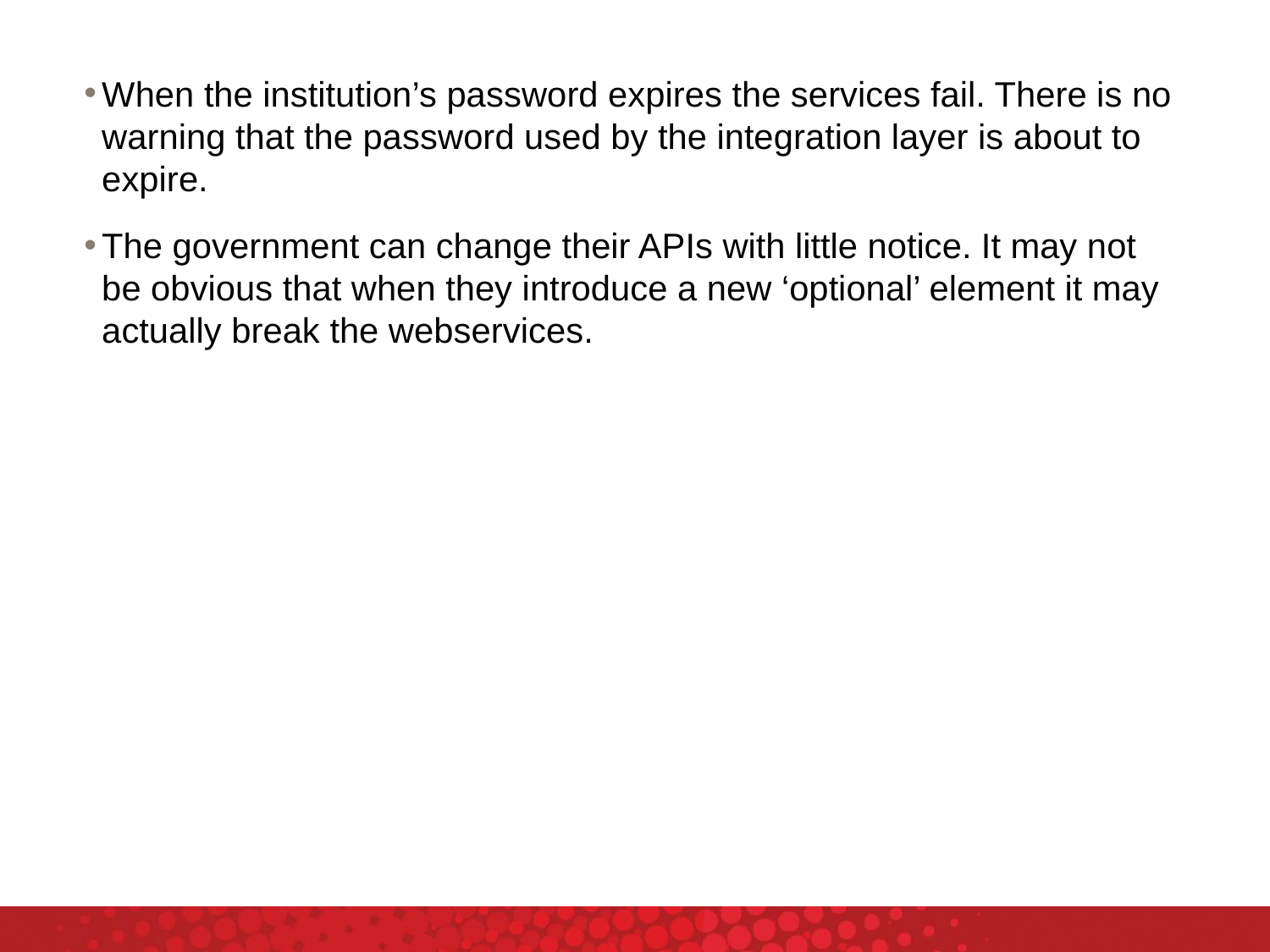

When the institution’s password expires the services fail. There is no warning that the password used by the integration layer is about to expire.
The government can change their APIs with little notice. It may not be obvious that when they introduce a new ‘optional’ element it may actually break the webservices.